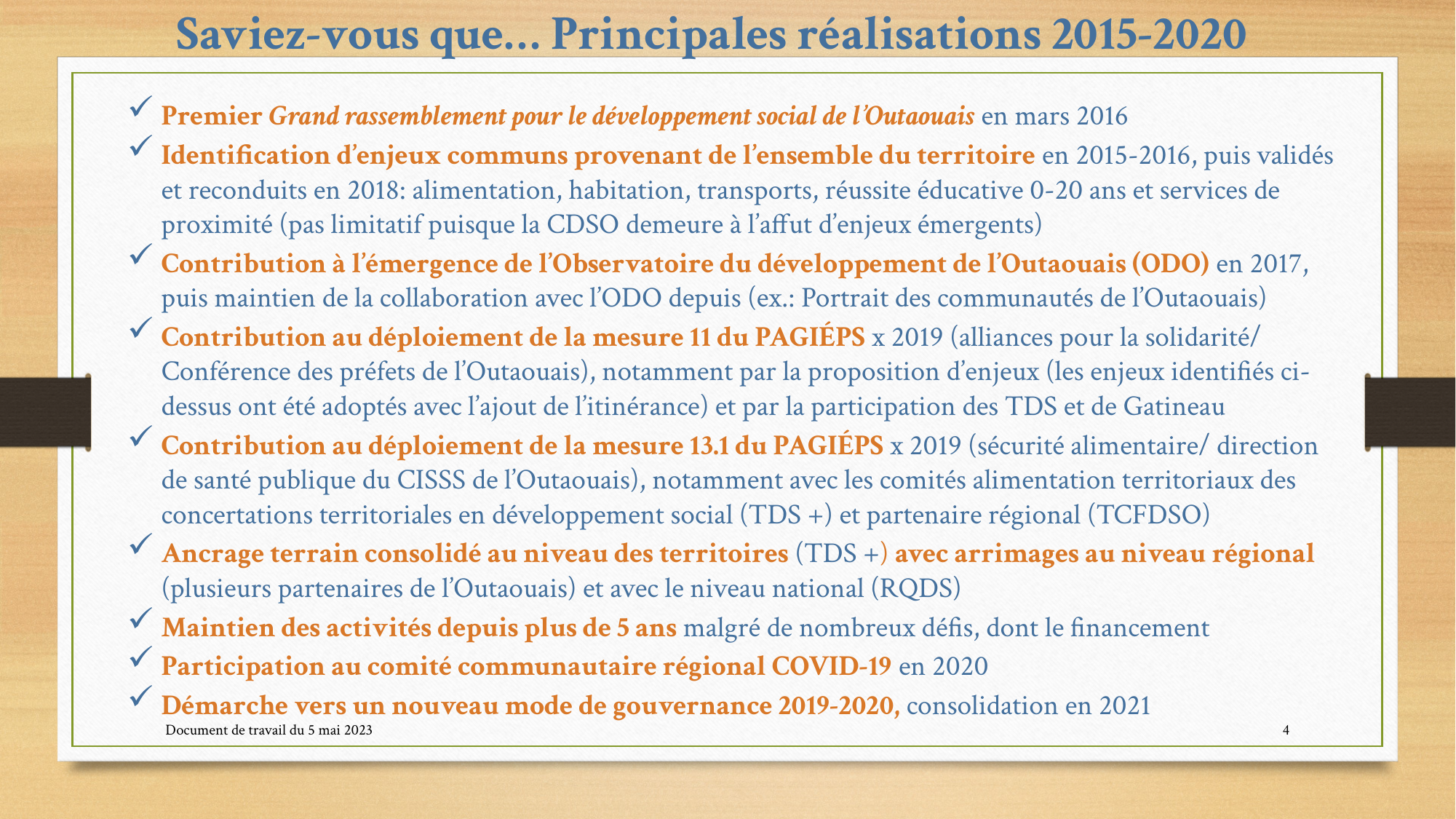

Saviez-vous que… Principales réalisations 2015-2020
Premier Grand rassemblement pour le développement social de l’Outaouais en mars 2016
Identification d’enjeux communs provenant de l’ensemble du territoire en 2015-2016, puis validés et reconduits en 2018: alimentation, habitation, transports, réussite éducative 0-20 ans et services de proximité (pas limitatif puisque la CDSO demeure à l’affut d’enjeux émergents)
Contribution à l’émergence de l’Observatoire du développement de l’Outaouais (ODO) en 2017, puis maintien de la collaboration avec l’ODO depuis (ex.: Portrait des communautés de l’Outaouais)
Contribution au déploiement de la mesure 11 du PAGIÉPS x 2019 (alliances pour la solidarité/ Conférence des préfets de l’Outaouais), notamment par la proposition d’enjeux (les enjeux identifiés ci-dessus ont été adoptés avec l’ajout de l’itinérance) et par la participation des TDS et de Gatineau
Contribution au déploiement de la mesure 13.1 du PAGIÉPS x 2019 (sécurité alimentaire/ direction de santé publique du CISSS de l’Outaouais), notamment avec les comités alimentation territoriaux des concertations territoriales en développement social (TDS +) et partenaire régional (TCFDSO)
Ancrage terrain consolidé au niveau des territoires (TDS +) avec arrimages au niveau régional (plusieurs partenaires de l’Outaouais) et avec le niveau national (RQDS)
Maintien des activités depuis plus de 5 ans malgré de nombreux défis, dont le financement
Participation au comité communautaire régional COVID-19 en 2020
Démarche vers un nouveau mode de gouvernance 2019-2020, consolidation en 2021
Document de travail du 5 mai 2023
4